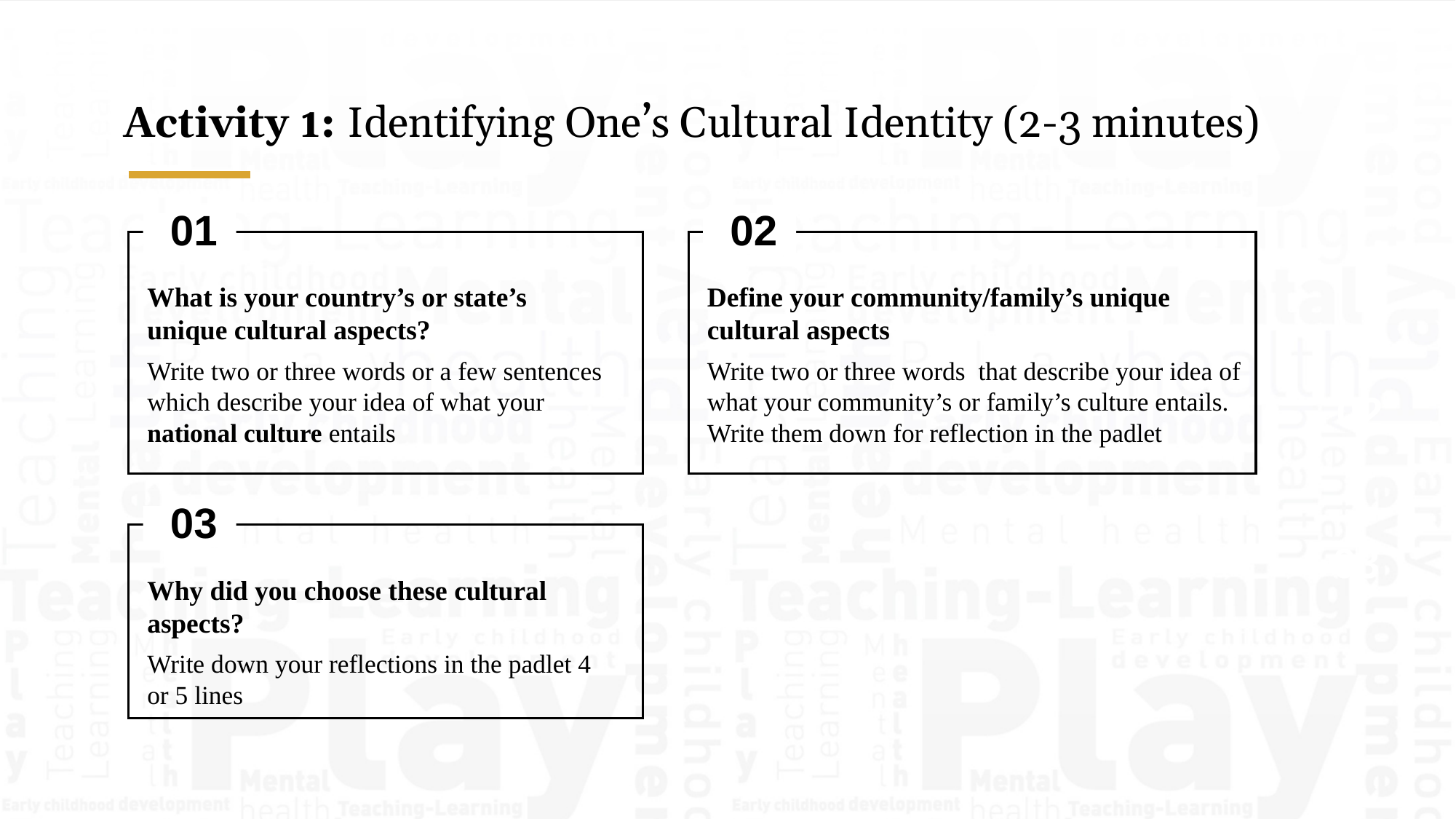

Activity 1: Identifying One’s Cultural Identity (2-3 minutes)
01
02

What is your country’s or state’s unique cultural aspects?
Write two or three words or a few sentences which describe your idea of what your national culture entails
Define your community/family’s unique cultural aspects
Write two or three words  that describe your idea of what your community’s or family’s culture entails. Write them down for reflection in the padlet
02
03

03
Why did you choose these cultural aspects?
Write down your reflections in the padlet 4 or 5 lines